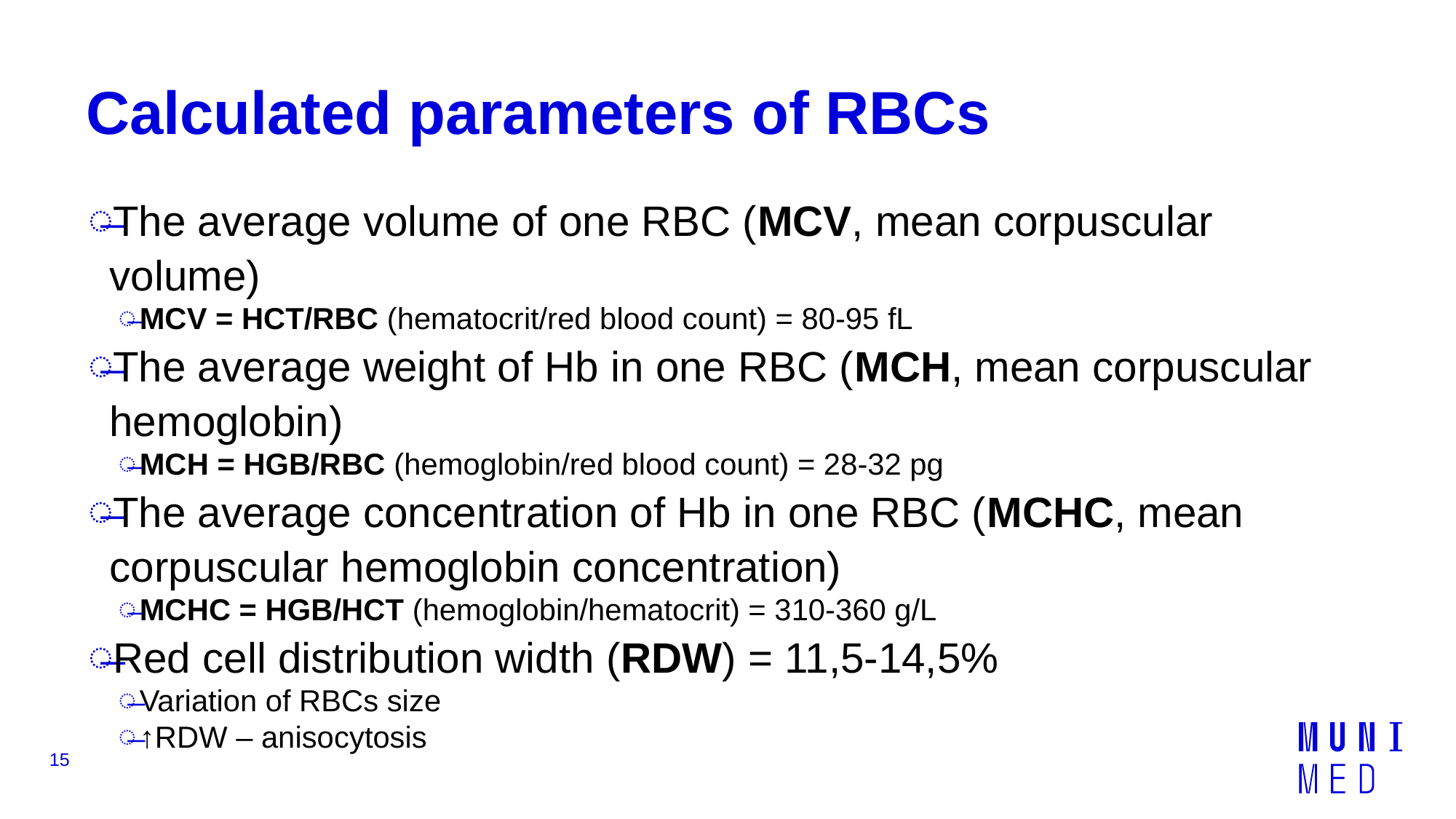

# Calculated parameters of RBCs
The average volume of one RBC (MCV, mean corpuscular volume)
MCV = HCT/RBC (hematocrit/red blood count) = 80-95 fL
The average weight of Hb in one RBC (MCH, mean corpuscular hemoglobin)
MCH = HGB/RBC (hemoglobin/red blood count) = 28-32 pg
The average concentration of Hb in one RBC (MCHC, mean corpuscular hemoglobin concentration)
MCHC = HGB/HCT (hemoglobin/hematocrit) = 310-360 g/L
Red cell distribution width (RDW) = 11,5-14,5%
Variation of RBCs size
↑RDW – anisocytosis
15